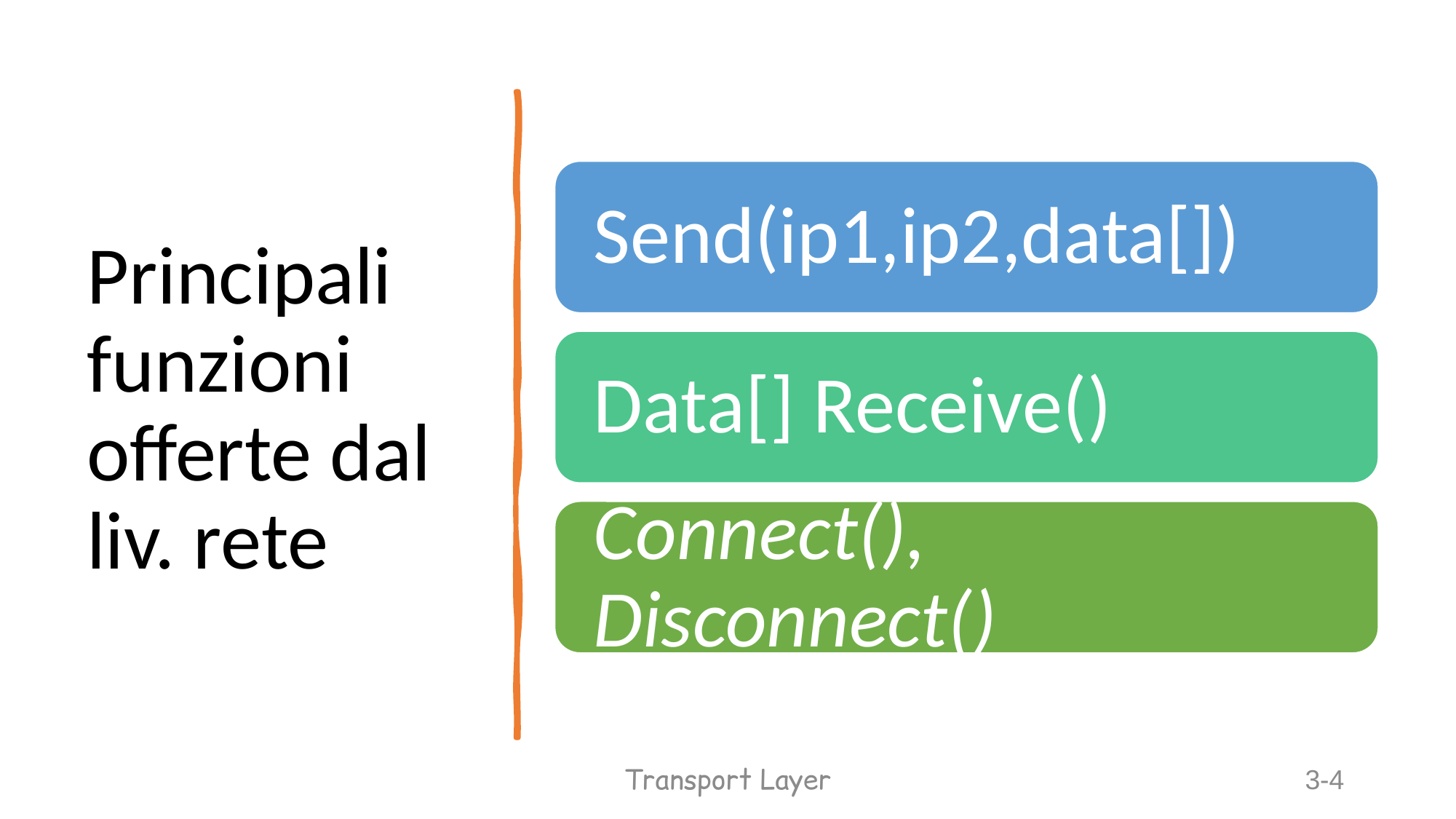

Send(ip1,ip2,data[])
Data[] Receive()
Connect(), Disconnect()
# Principali funzioni offerte dal liv. rete

Transport Layer
3-4